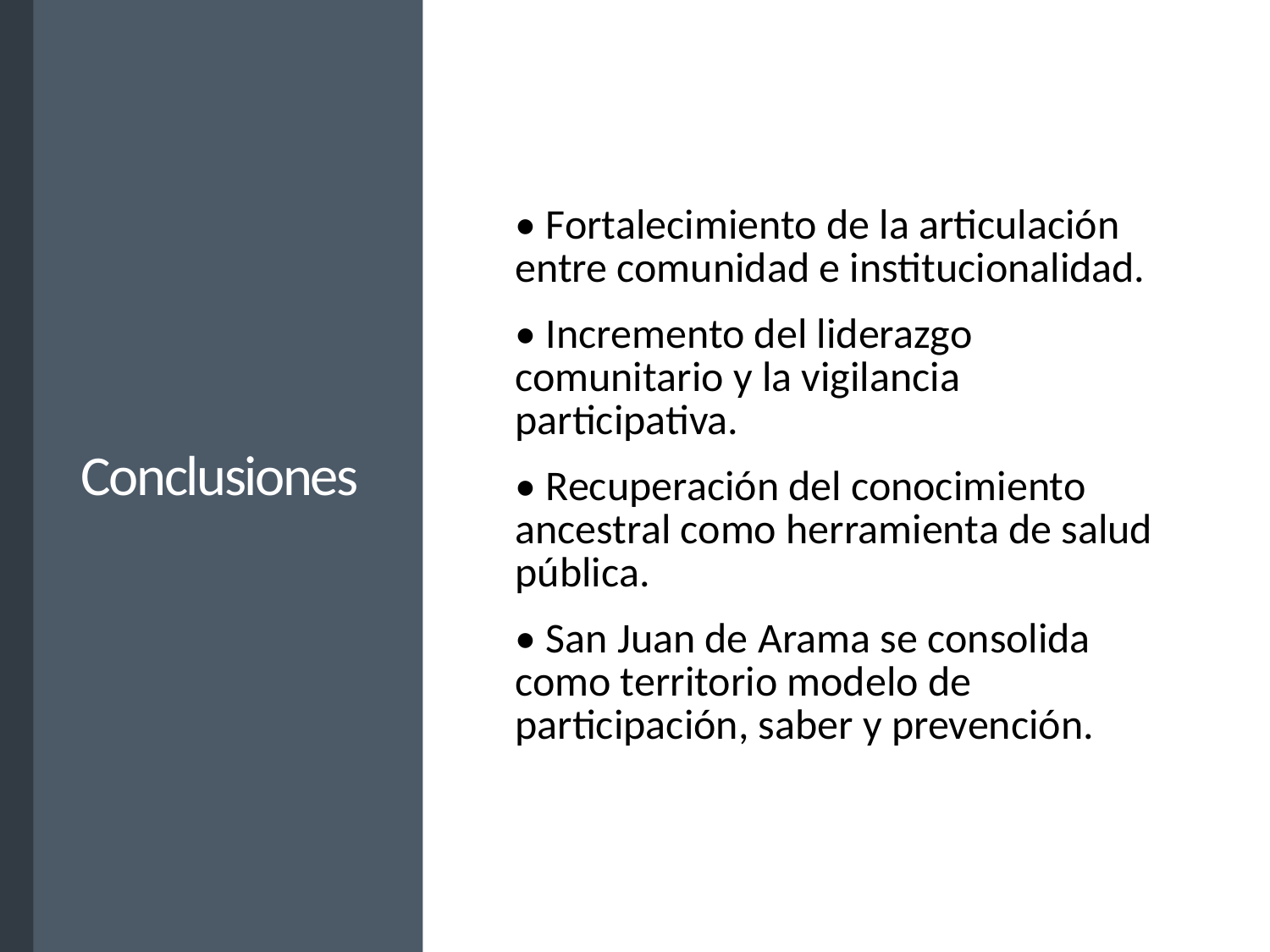

# Conclusiones
• Fortalecimiento de la articulación entre comunidad e institucionalidad.
• Incremento del liderazgo comunitario y la vigilancia participativa.
• Recuperación del conocimiento ancestral como herramienta de salud pública.
• San Juan de Arama se consolida como territorio modelo de participación, saber y prevención.